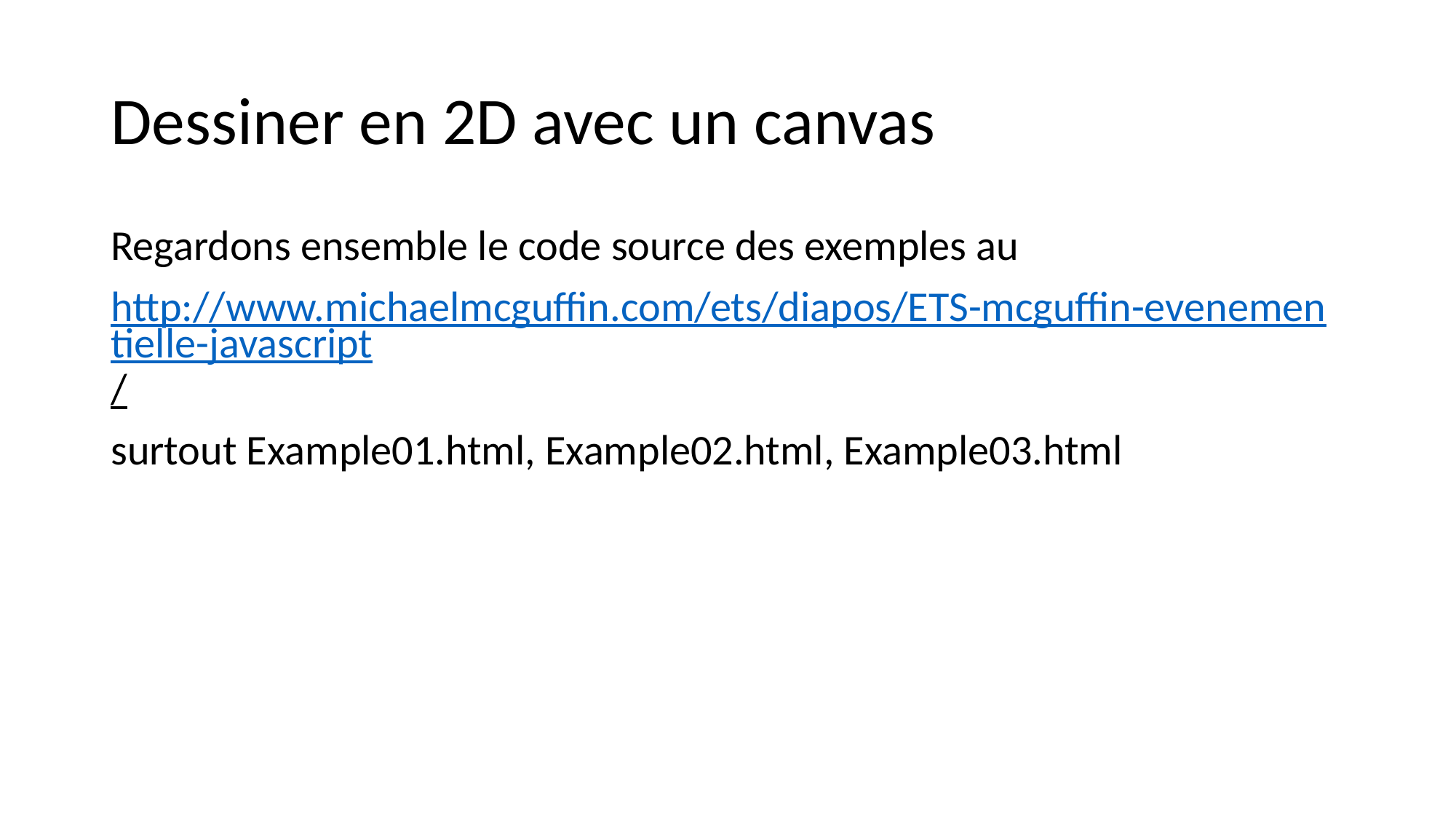

# Dessiner en 2D avec un canvas
Regardons ensemble le code source des exemples au
http://www.michaelmcguffin.com/ets/diapos/ETS-mcguffin-evenementielle-javascript/
surtout Example01.html, Example02.html, Example03.html